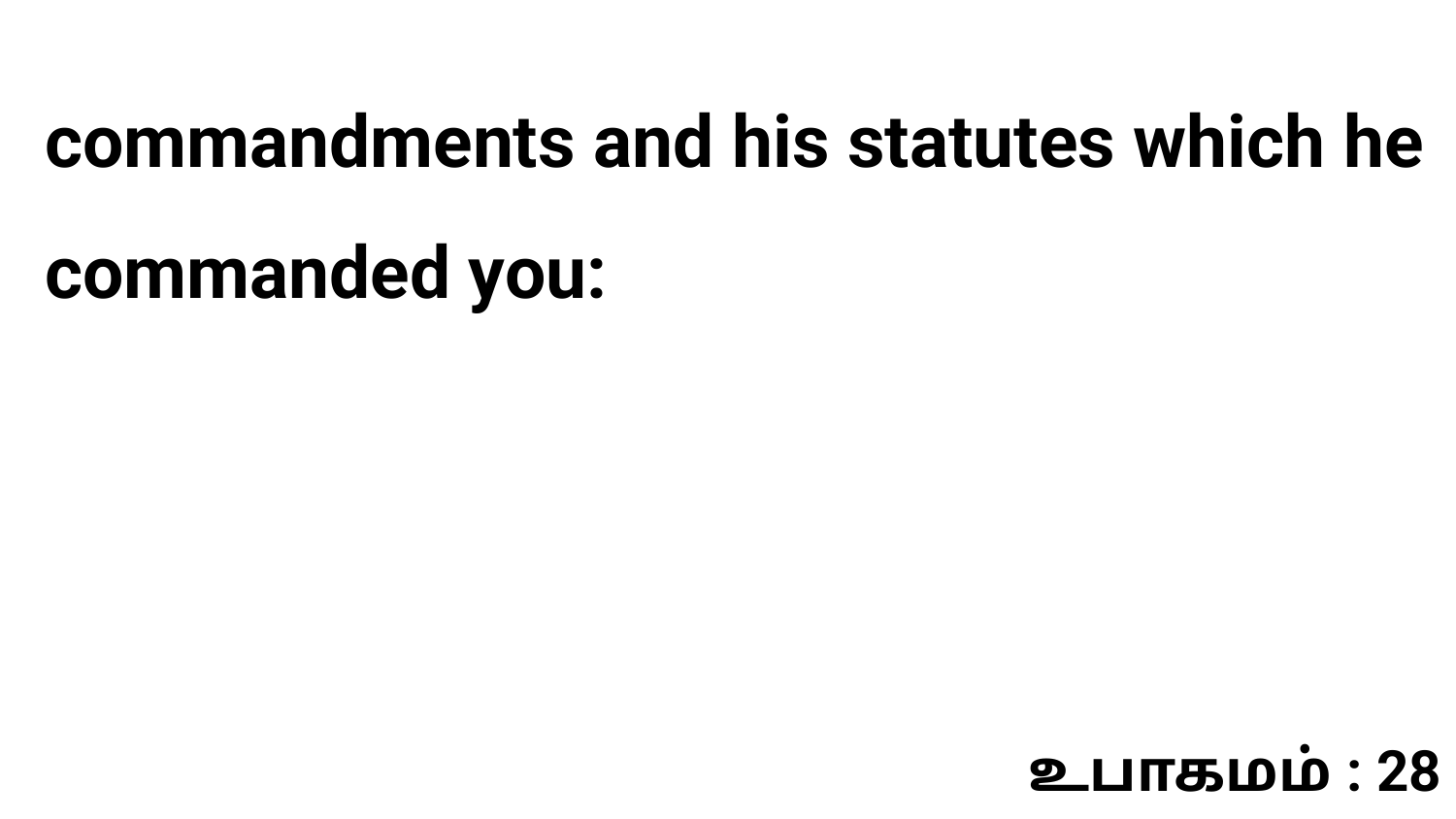

commandments and his statutes which he commanded you:
உபாகமம் : 28